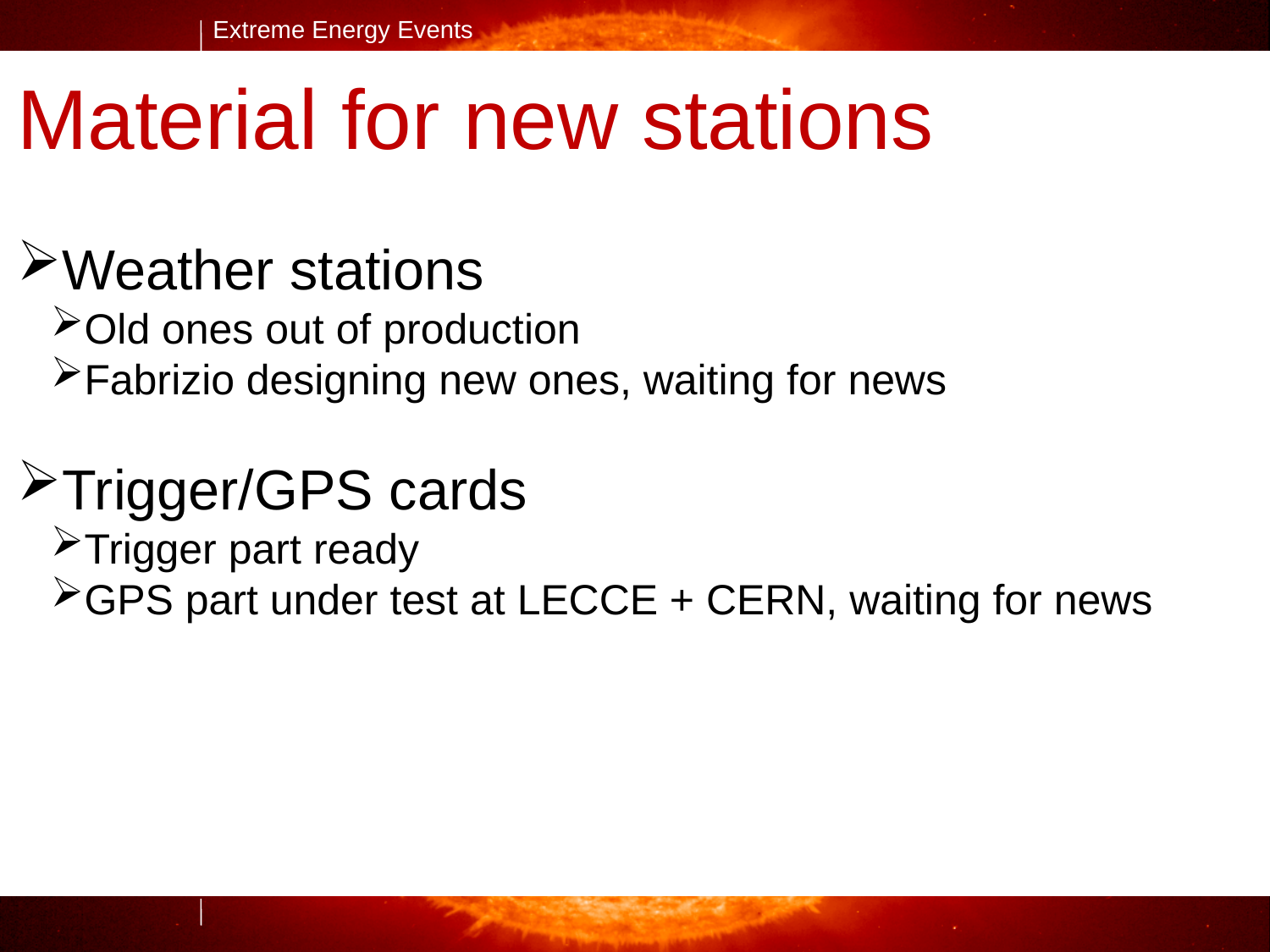

Material for new stations

Weather stations
Old ones out of production
Fabrizio designing new ones, waiting for news

Trigger/GPS cards
Trigger part ready
GPS part under test at LECCE + CERN, waiting for news